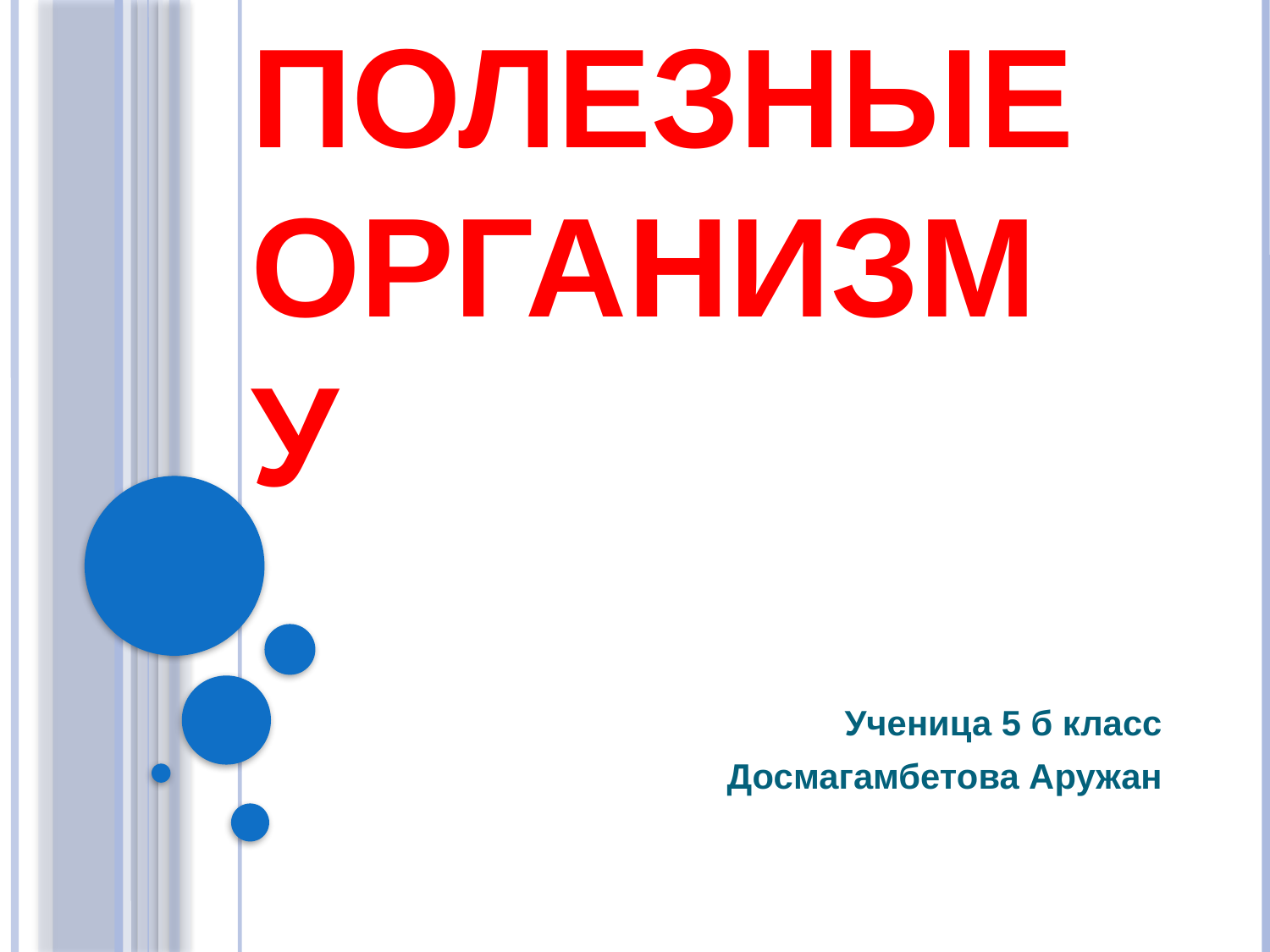

# Витамины полезные организму
Ученица 5 б класс
Досмагамбетова Аружан